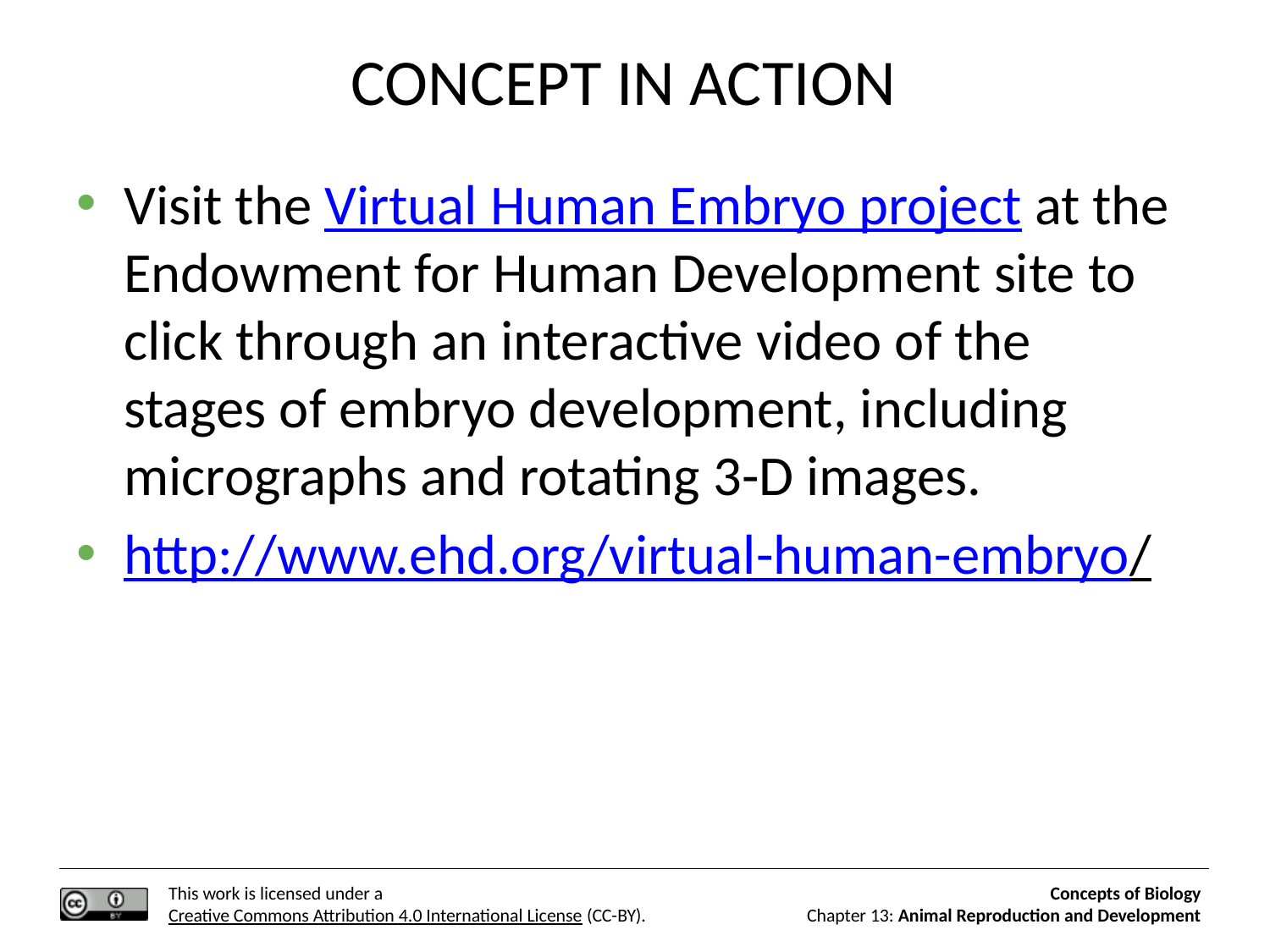

# CONCEPT IN ACTION
Visit the Virtual Human Embryo project at the Endowment for Human Development site to click through an interactive video of the stages of embryo development, including micrographs and rotating 3-D images.
http://www.ehd.org/virtual-human-embryo/